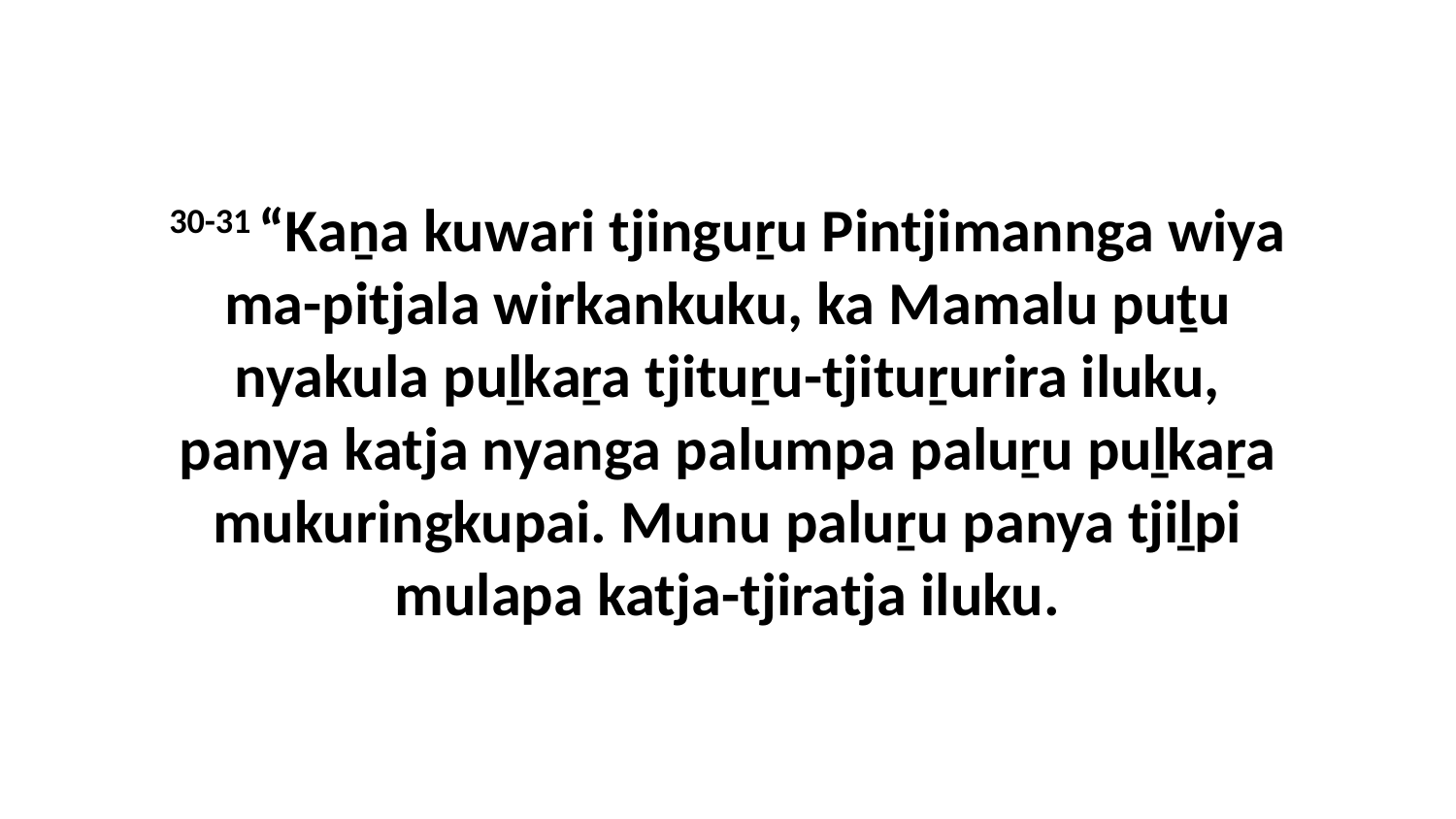

30-31 “Kaṉa kuwari tjinguṟu Pintjimannga wiya ma-pitjala wirkankuku, ka Mamalu puṯu nyakula puḻkaṟa tjituṟu-tjituṟurira iluku, panya katja nyanga palumpa paluṟu puḻkaṟa mukuringkupai. Munu paluṟu panya tjiḻpi mulapa katja-tjiratja iluku.